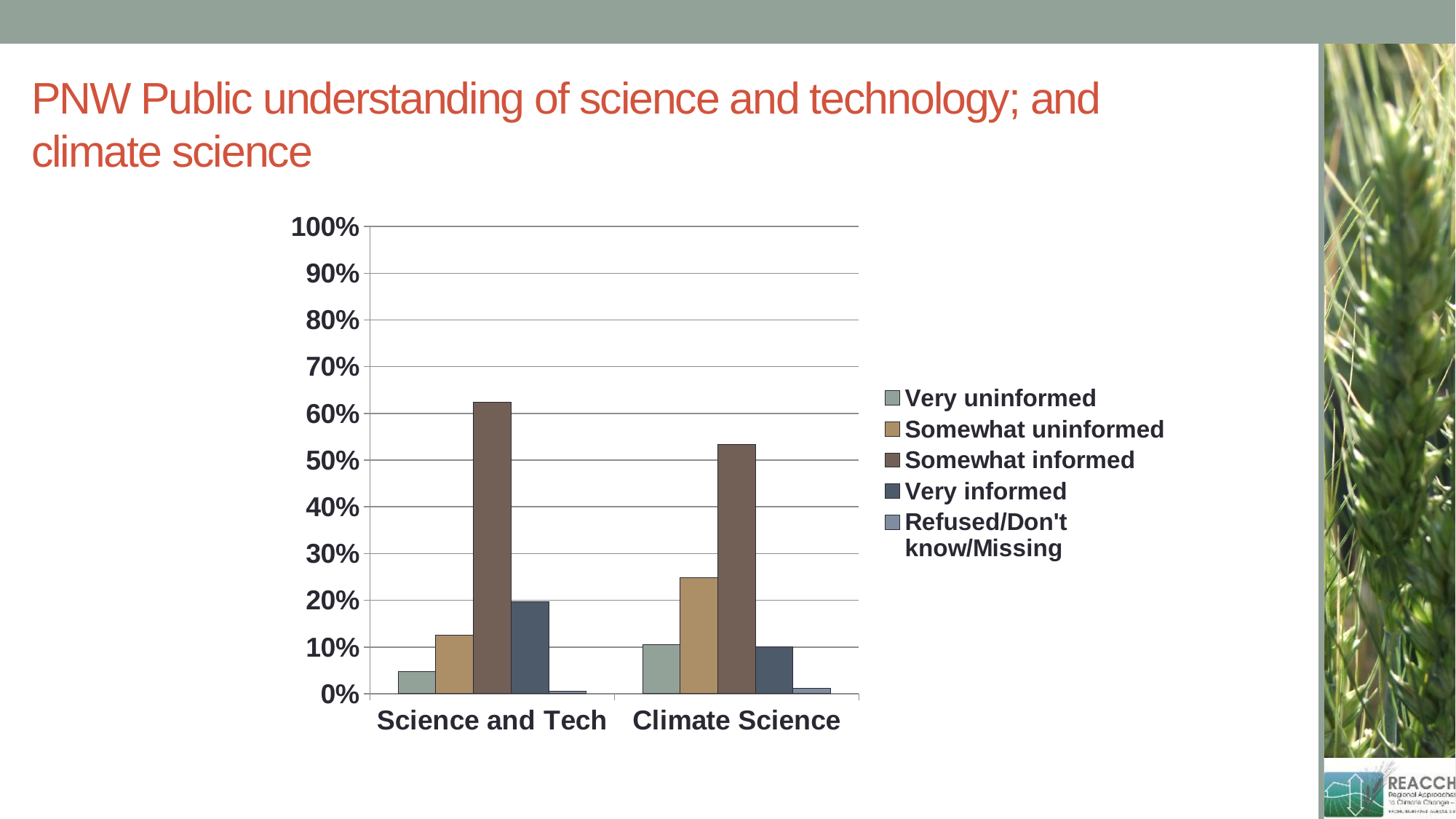

# PNW Public understanding of science and technology; and climate science

### Chart

| Category | Very uninformed | Somewhat uninformed | Somewhat informed | Very informed | Refused/Don't know/Missing |
|---|---|---|---|---|---|
| Science and Tech | 0.047 | 0.126 | 0.624 | 0.197 | 0.005 |
| Climate Science | 0.105 | 0.248 | 0.534 | 0.101 | 0.011 |